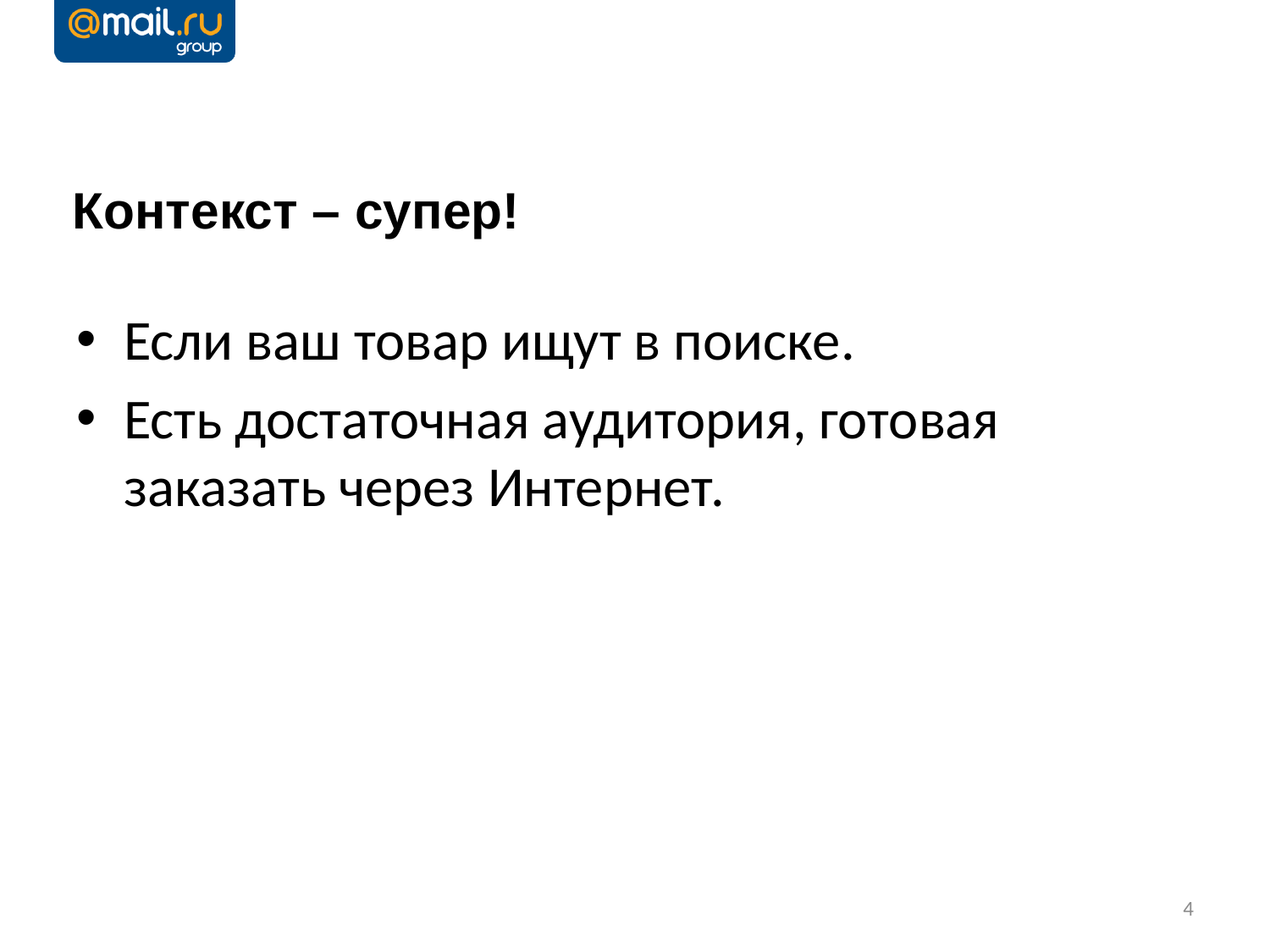

# Контекст – супер!
Если ваш товар ищут в поиске.
Есть достаточная аудитория, готовая заказать через Интернет.
4